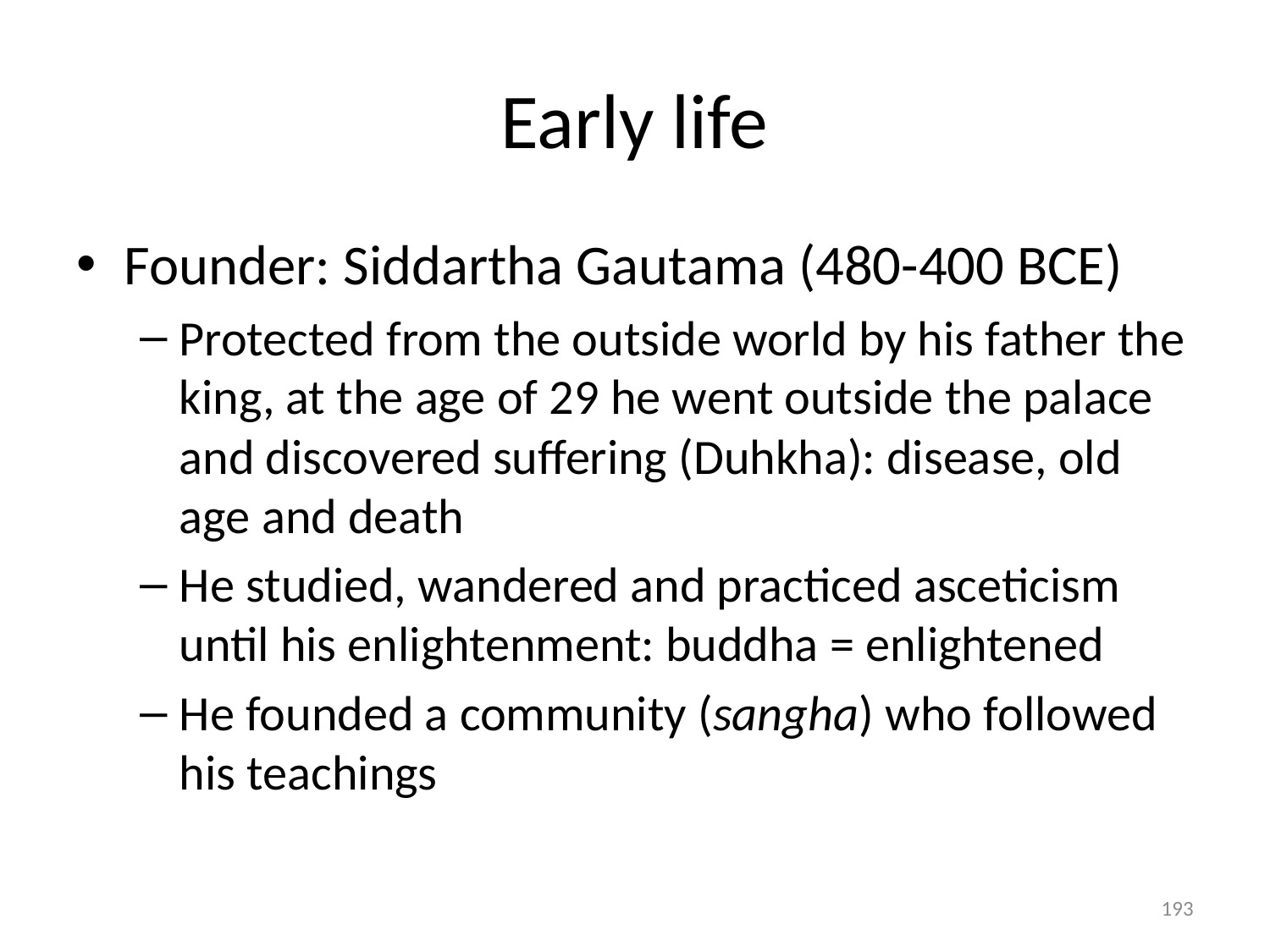

# Early life
Founder: Siddartha Gautama (480-400 BCE)
Protected from the outside world by his father the king, at the age of 29 he went outside the palace and discovered suffering (Duhkha): disease, old age and death
He studied, wandered and practiced asceticism until his enlightenment: buddha = enlightened
He founded a community (sangha) who followed his teachings

193